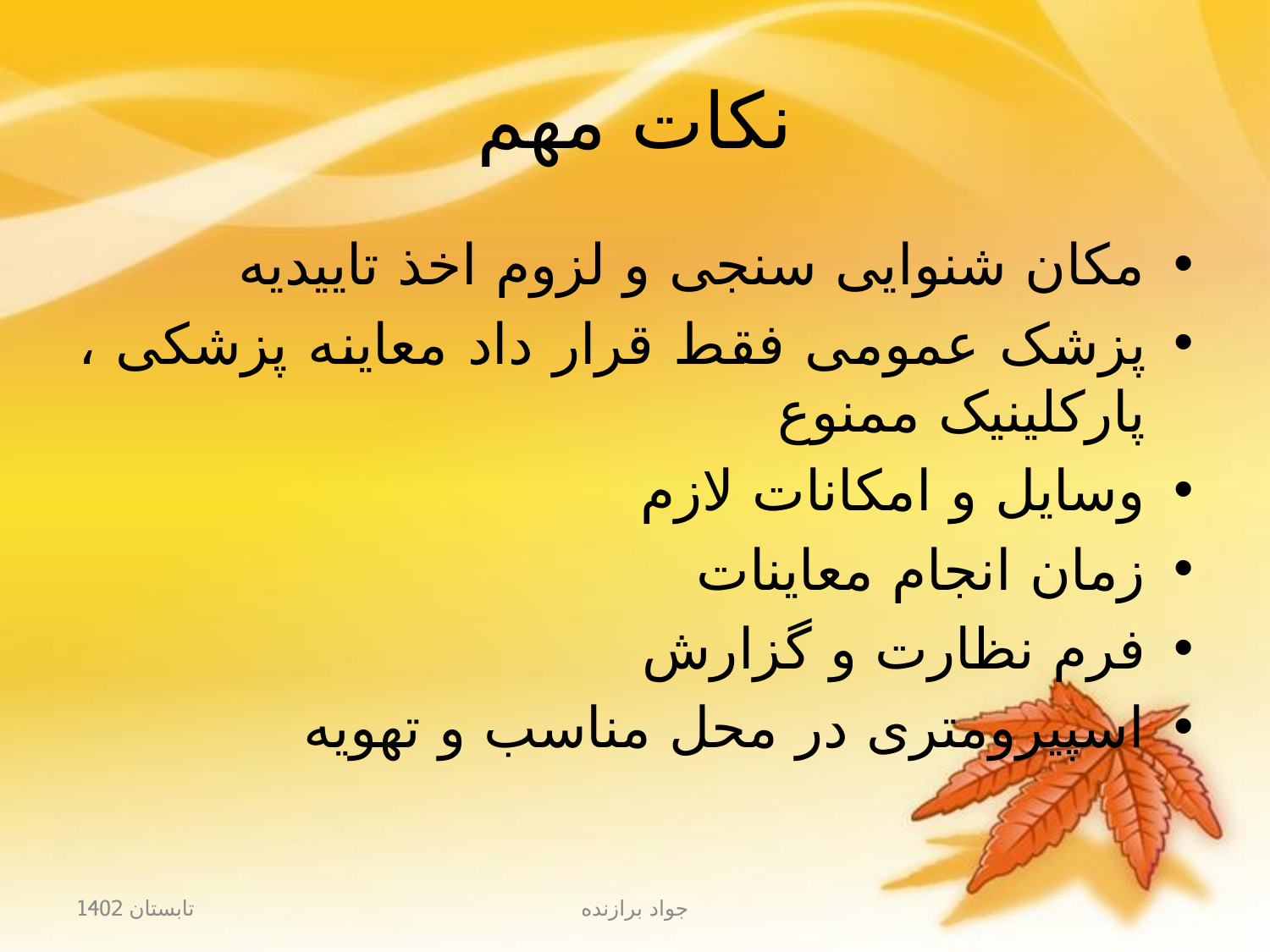

# نکات مهم
مکان شنوایی سنجی و لزوم اخذ تاییدیه
پزشک عمومی فقط قرار داد معاینه پزشکی ، پارکلینیک ممنوع
وسایل و امکانات لازم
زمان انجام معاینات
فرم نظارت و گزارش
اسپیرومتری در محل مناسب و تهویه

تابستان 1402
جواد برازنده